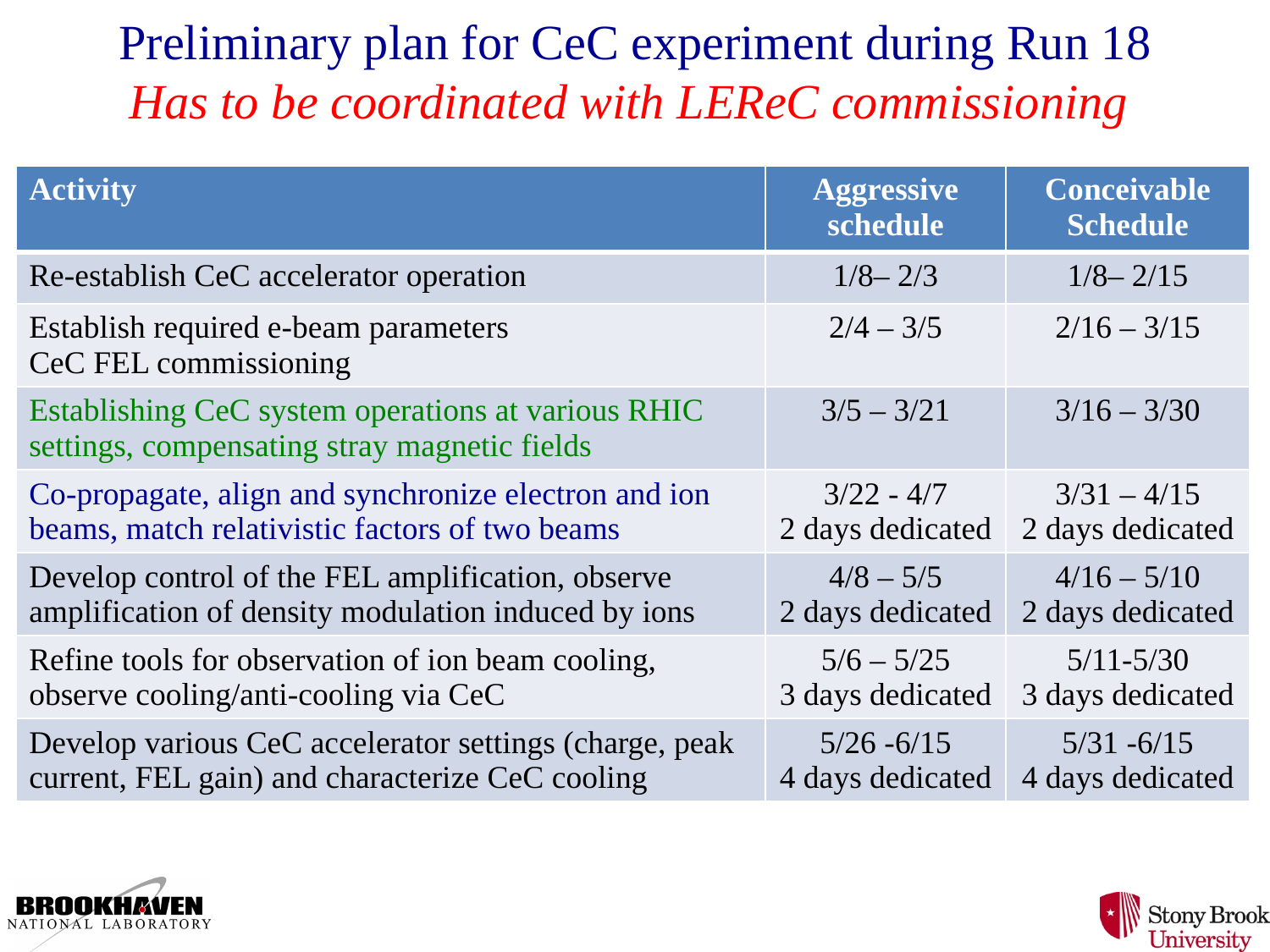

# Preliminary plan for CeC experiment during Run 18 Has to be coordinated with LEReC commissioning
| Activity | Aggressive schedule | Conceivable Schedule |
| --- | --- | --- |
| Re-establish CeC accelerator operation | 1/8– 2/3 | 1/8– 2/15 |
| Establish required e-beam parameters CeC FEL commissioning | 2/4 – 3/5 | 2/16 – 3/15 |
| Establishing CeC system operations at various RHIC settings, compensating stray magnetic fields | 3/5 – 3/21 | 3/16 – 3/30 |
| Co-propagate, align and synchronize electron and ion beams, match relativistic factors of two beams | 3/22 - 4/7 2 days dedicated | 3/31 – 4/15 2 days dedicated |
| Develop control of the FEL amplification, observe amplification of density modulation induced by ions | 4/8 – 5/5 2 days dedicated | 4/16 – 5/10 2 days dedicated |
| Refine tools for observation of ion beam cooling, observe cooling/anti-cooling via CeC | 5/6 – 5/25 3 days dedicated | 5/11-5/30 3 days dedicated |
| Develop various CeC accelerator settings (charge, peak current, FEL gain) and characterize CeC cooling | 5/26 -6/15 4 days dedicated | 5/31 -6/15 4 days dedicated |